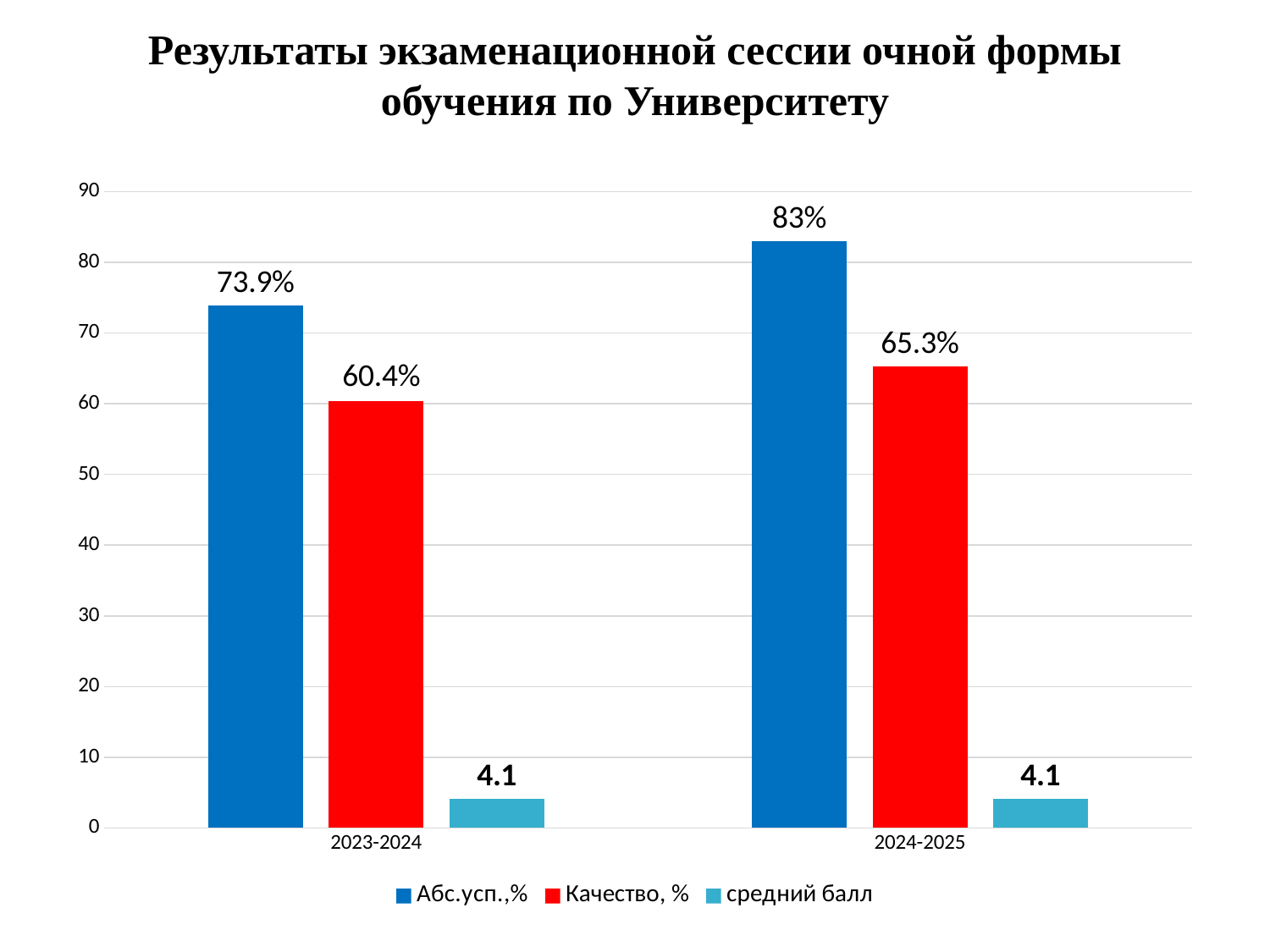

Результаты экзаменационной сессии очной формы обучения по Университету

### Chart

| Category | Абс.усп.,% | Качество, % | средний балл |
|---|---|---|---|
| 2023-2024 | 73.9 | 60.4 | 4.1 |
| 2024-2025 | 83.0 | 65.3 | 4.1 |